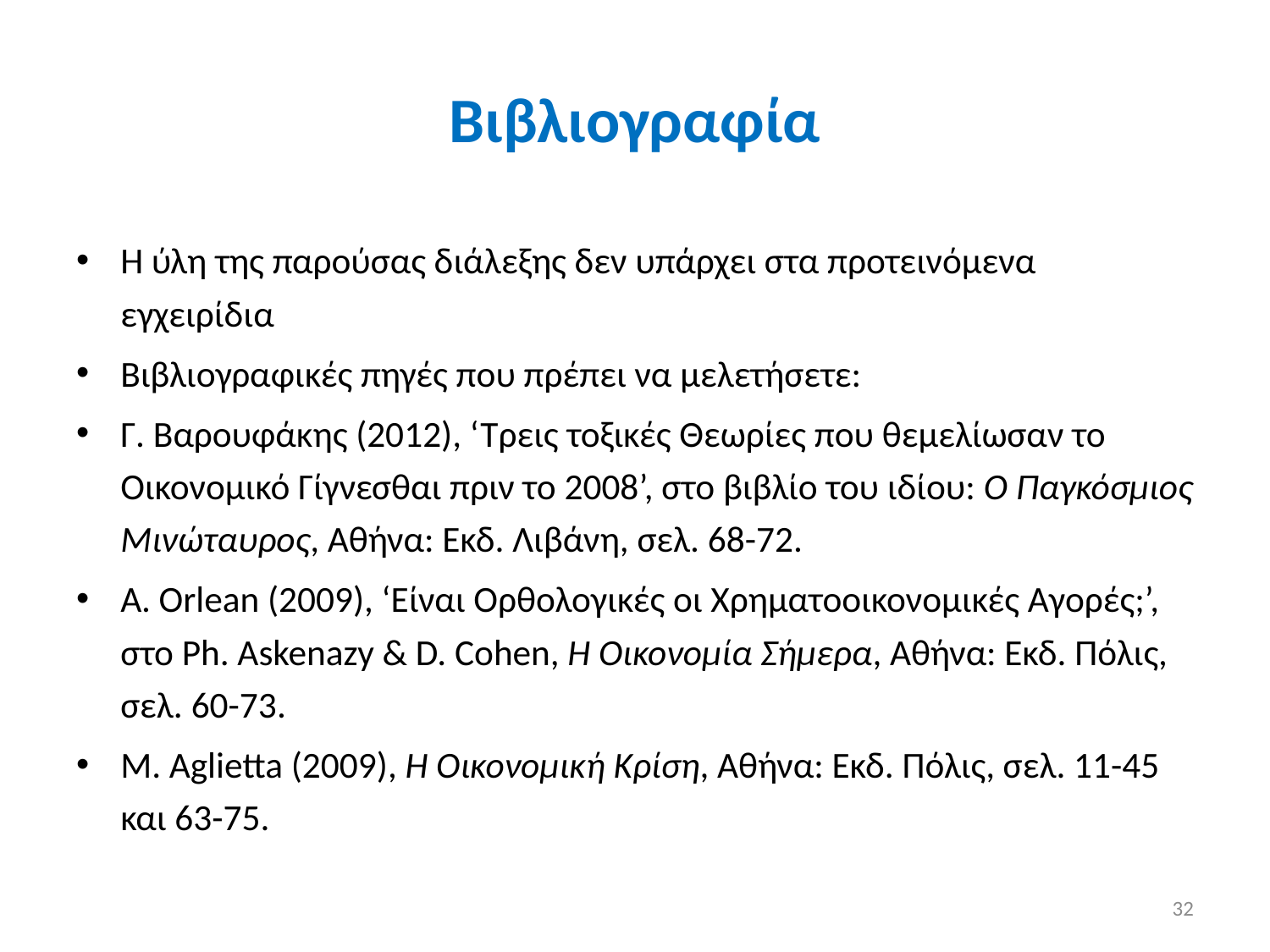

# Βιβλιογραφία
Η ύλη της παρούσας διάλεξης δεν υπάρχει στα προτεινόμενα εγχειρίδια
Βιβλιογραφικές πηγές που πρέπει να μελετήσετε:
Γ. Βαρουφάκης (2012), ‘Τρεις τοξικές Θεωρίες που θεμελίωσαν το Οικονομικό Γίγνεσθαι πριν το 2008’, στο βιβλίο του ιδίου: Ο Παγκόσμιος Μινώταυρος, Αθήνα: Εκδ. Λιβάνη, σελ. 68-72.
Α. Orlean (2009), ‘Είναι Ορθολογικές οι Χρηματοοικονομικές Αγορές;’, στο Ph. Askenazy & D. Cohen, H Οικονομία Σήμερα, Αθήνα: Εκδ. Πόλις, σελ. 60-73.
M. Aglietta (2009), Η Οικονομική Κρίση, Αθήνα: Εκδ. Πόλις, σελ. 11-45 και 63-75.
32